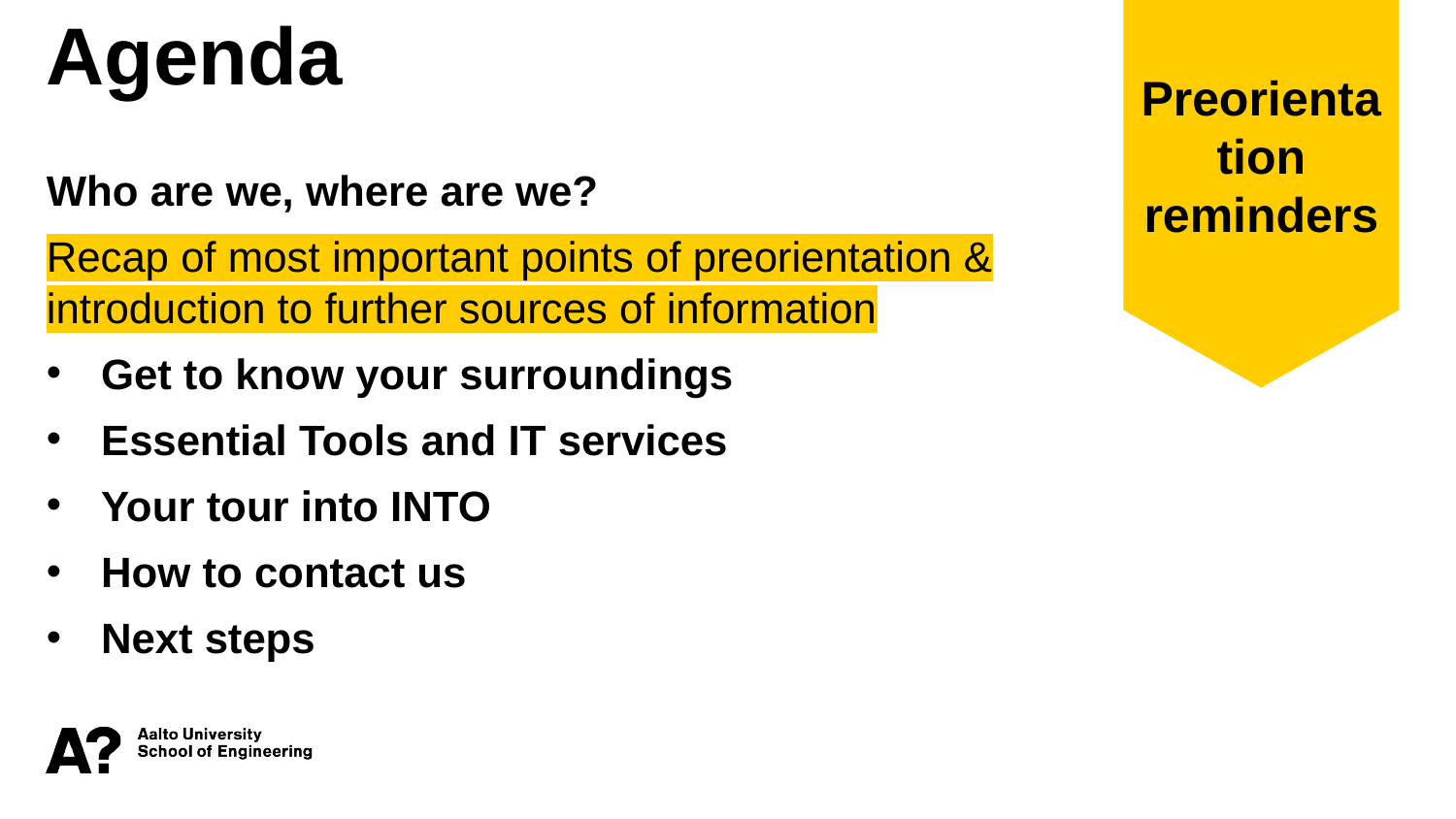

Preorientation reminders
Agenda
Who are we, where are we?
Recap of most important points of preorientation & introduction to further sources of information
Get to know your surroundings
Essential Tools and IT services
Your tour into INTO
How to contact us
Next steps